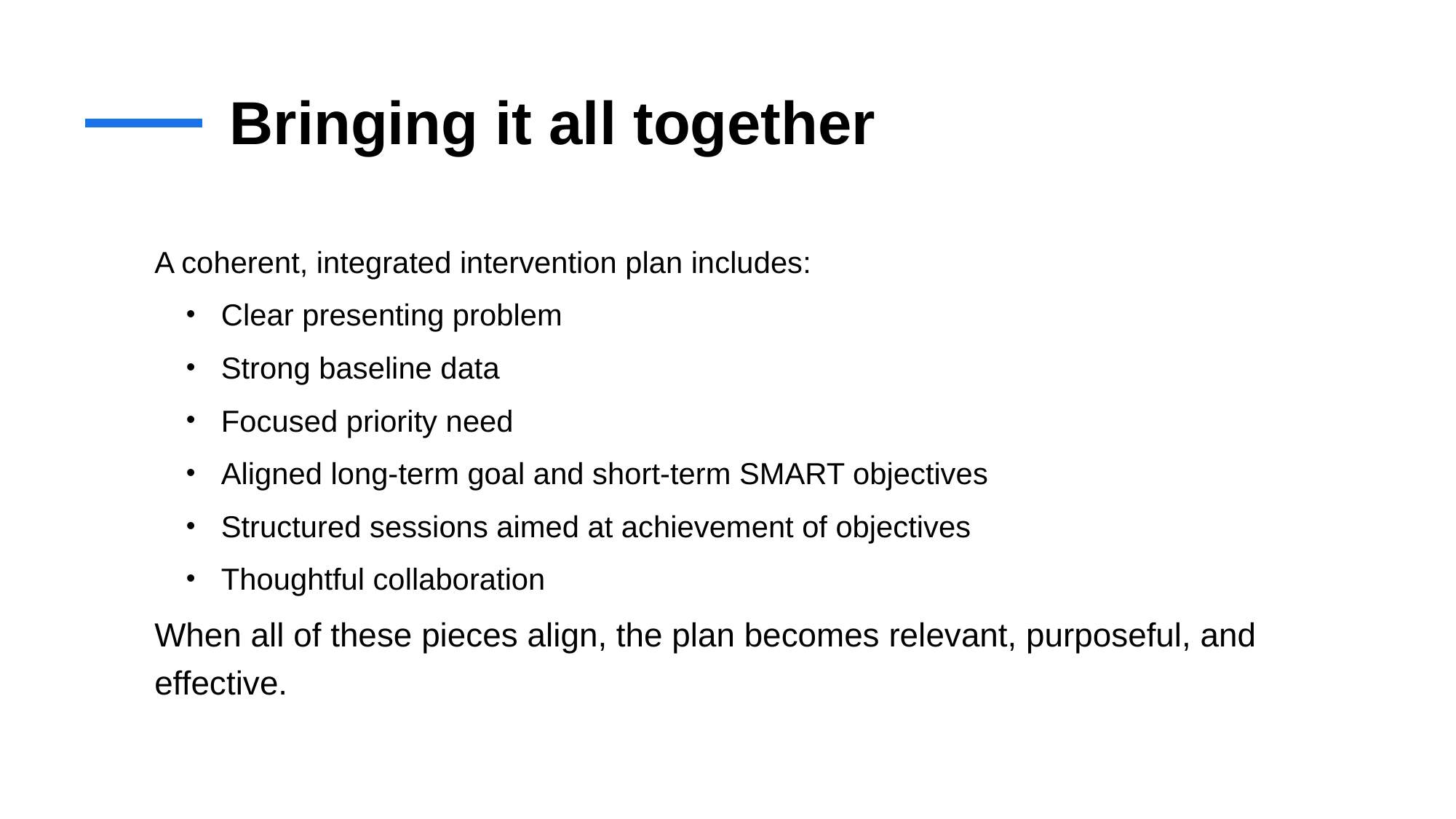

# Bringing it all together
A coherent, integrated intervention plan includes:
Clear presenting problem
Strong baseline data
Focused priority need
Aligned long-term goal and short-term SMART objectives
Structured sessions aimed at achievement of objectives
Thoughtful collaboration
When all of these pieces align, the plan becomes relevant, purposeful, and effective.